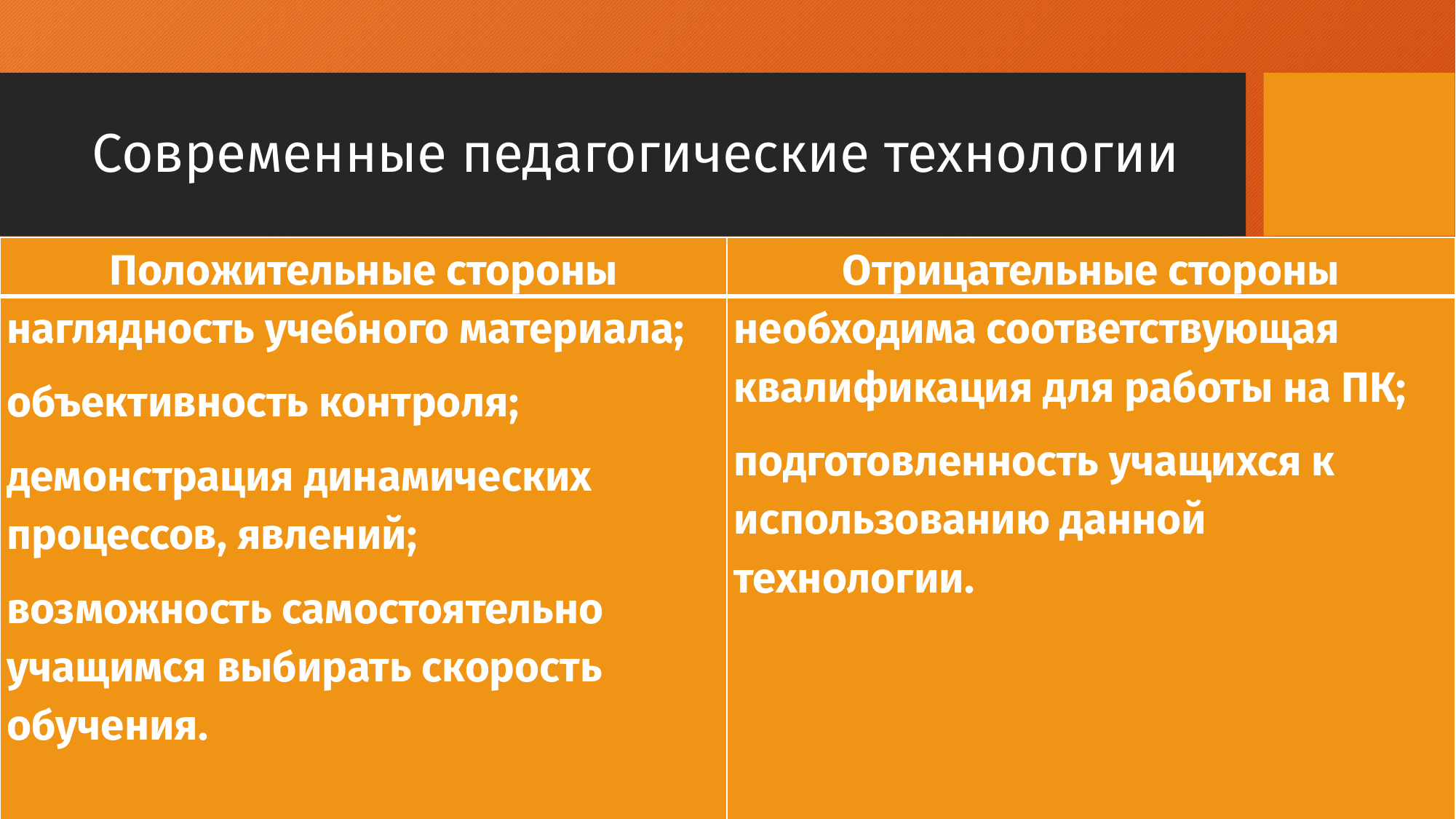

# Современные педагогические технологии
| Положительные стороны | Отрицательные стороны |
| --- | --- |
| наглядность учебного материала; объективность контроля; демонстрация динамических процессов, явлений; возможность самостоятельно учащимся выбирать скорость обучения. | необходима соответствующая квалификация для работы на ПК; подготовленность учащихся к использованию данной технологии. |